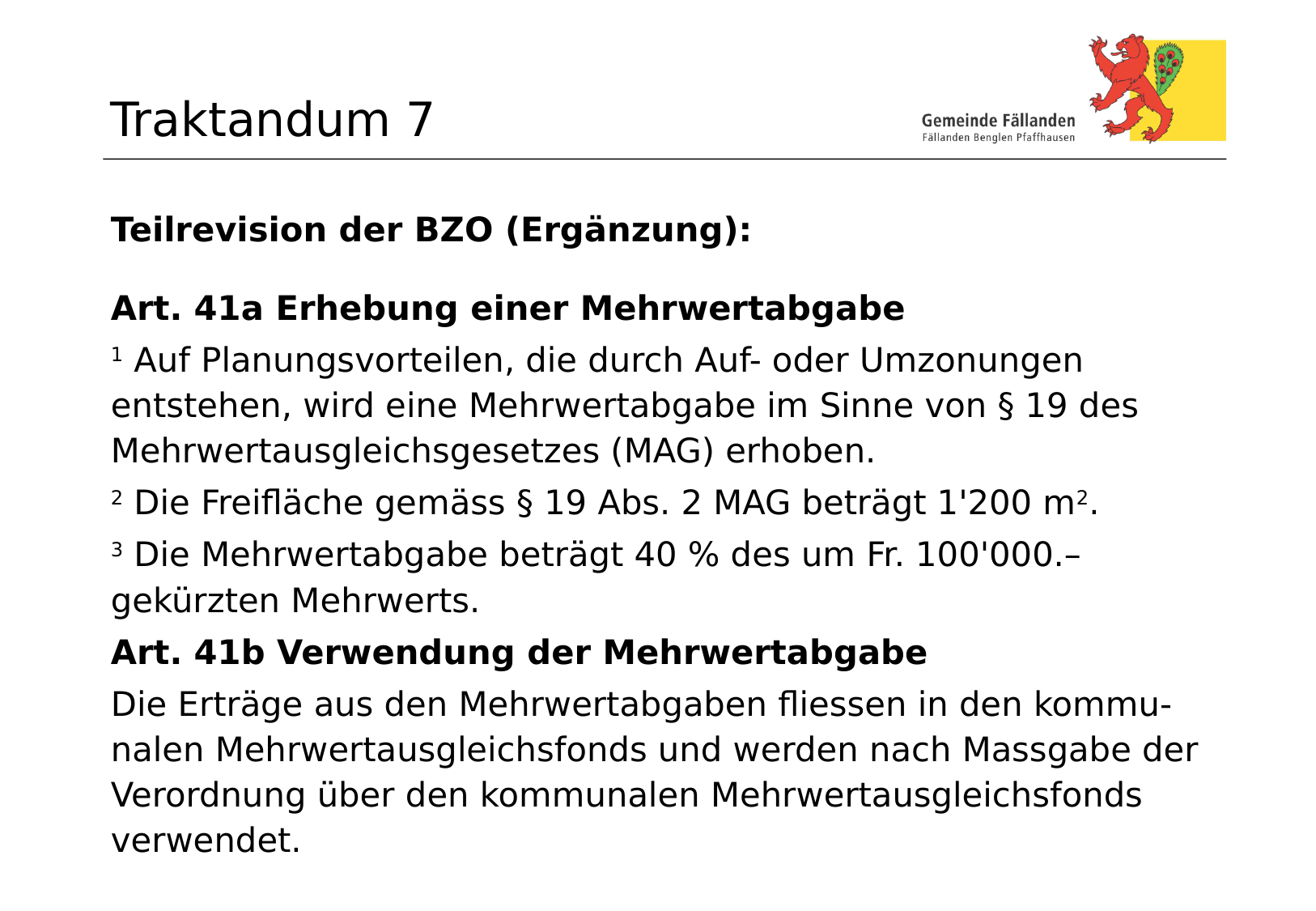

# Traktandum 7
Teilrevision der BZO (Ergänzung):

Art. 41a Erhebung einer Mehrwertabgabe
1 Auf Planungsvorteilen, die durch Auf- oder Umzonungen entstehen, wird eine Mehrwertabgabe im Sinne von § 19 des Mehrwertausgleichsgesetzes (MAG) erhoben.
2 Die Freifläche gemäss § 19 Abs. 2 MAG beträgt 1'200 m2.
3 Die Mehrwertabgabe beträgt 40 % des um Fr. 100'000.– gekürzten Mehrwerts.
Art. 41b Verwendung der Mehrwertabgabe
Die Erträge aus den Mehrwertabgaben fliessen in den kommu-nalen Mehrwertausgleichsfonds und werden nach Massgabe der Verordnung über den kommunalen Mehrwertausgleichsfonds verwendet.